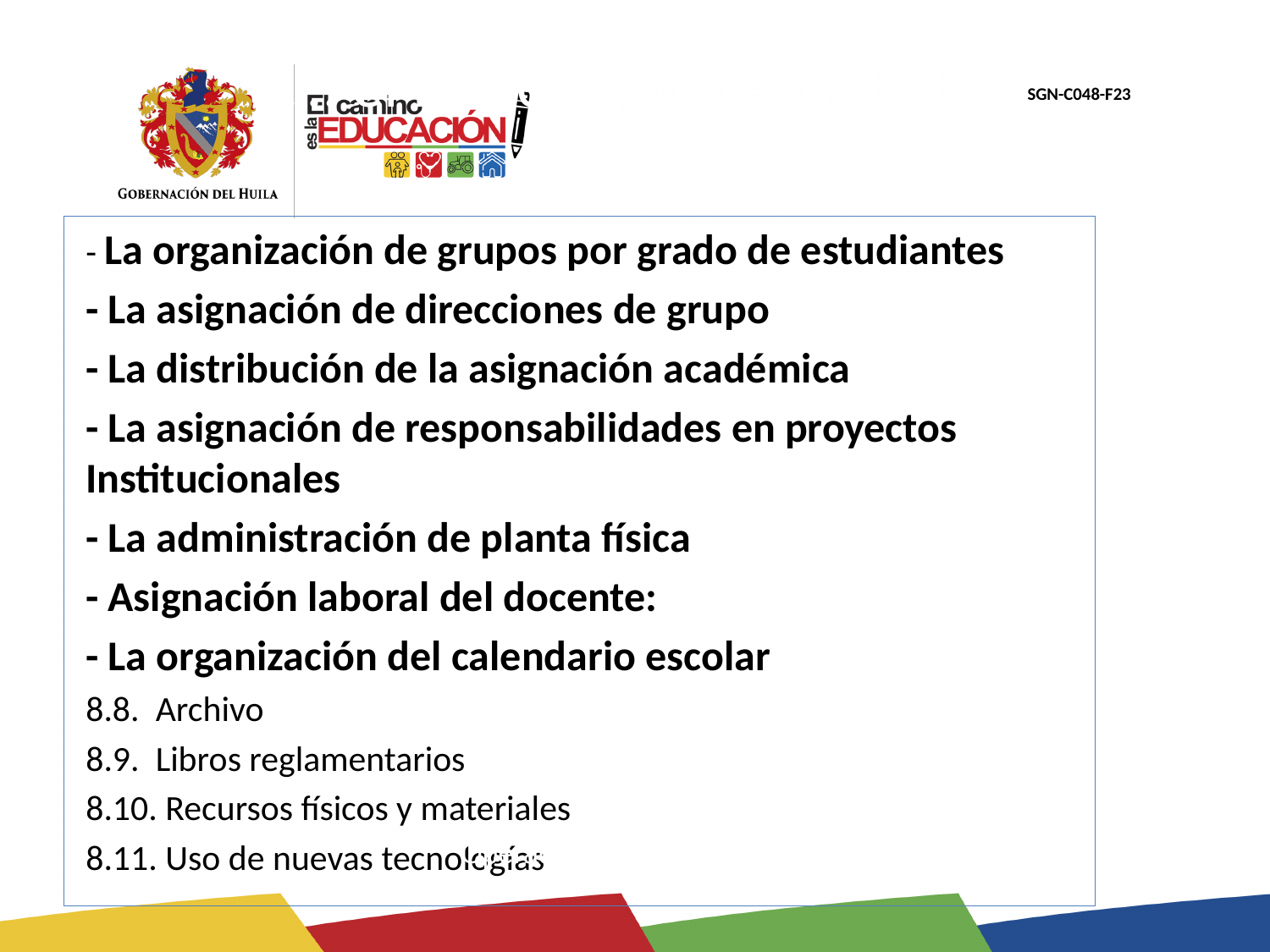

# … el marco general del PEI
- La organización de grupos por grado de estudiantes
- La asignación de direcciones de grupo
- La distribución de la asignación académica
- La asignación de responsabilidades en proyectos Institucionales
- La administración de planta física
- Asignación laboral del docente:
- La organización del calendario escolar
8.8.  Archivo
8.9.  Libros reglamentarios
8.10. Recursos físicos y materiales
8.11. Uso de nuevas tecnologías

Operador contrato 320 de 2011